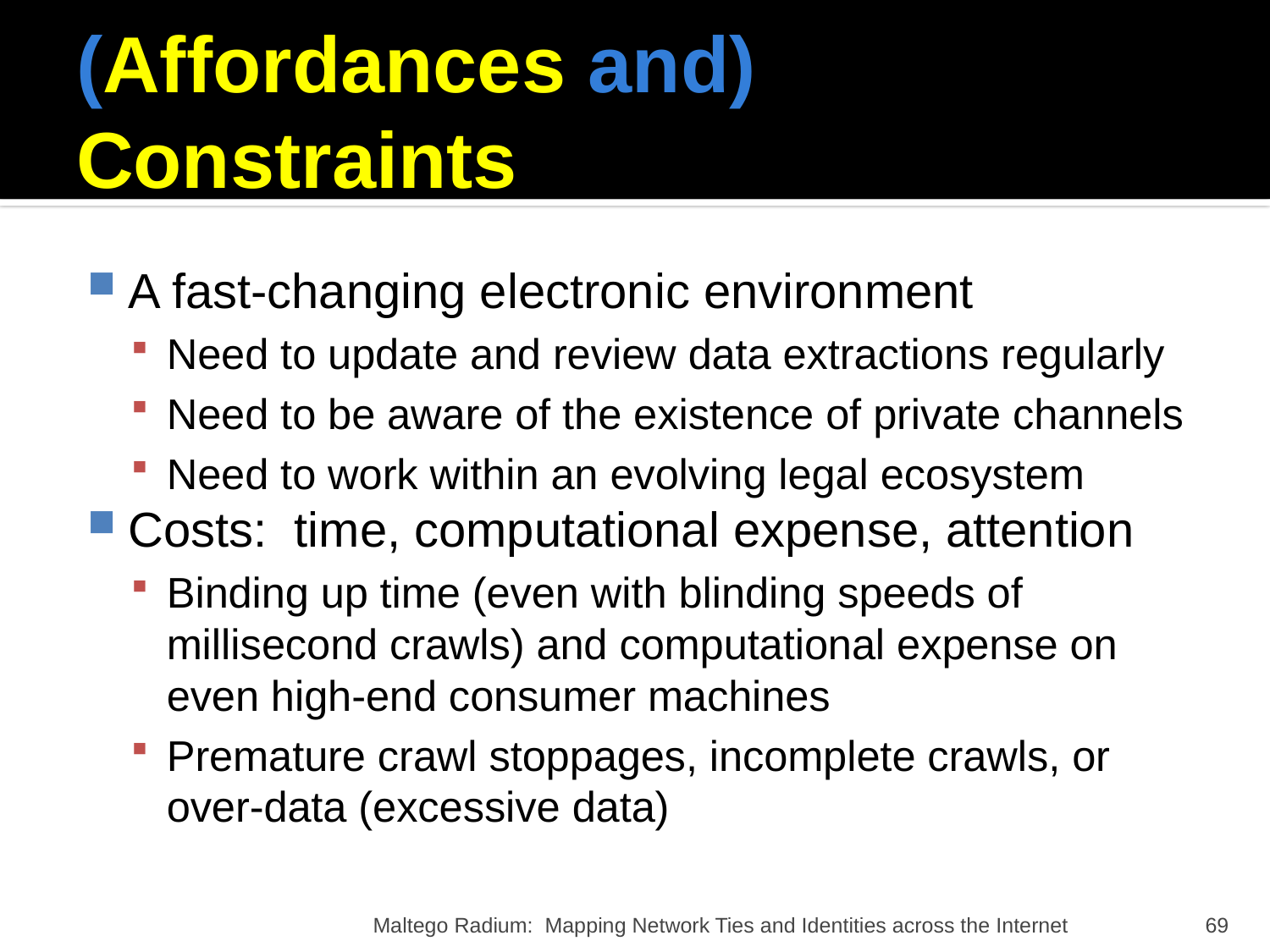

# (Affordances and) Constraints
A fast-changing electronic environment
Need to update and review data extractions regularly
Need to be aware of the existence of private channels
Need to work within an evolving legal ecosystem
Costs:  time, computational expense, attention
Binding up time (even with blinding speeds of millisecond crawls) and computational expense on even high-end consumer machines
Premature crawl stoppages, incomplete crawls, or over-data (excessive data)
Maltego Radium:  Mapping Network Ties and Identities across the Internet
69